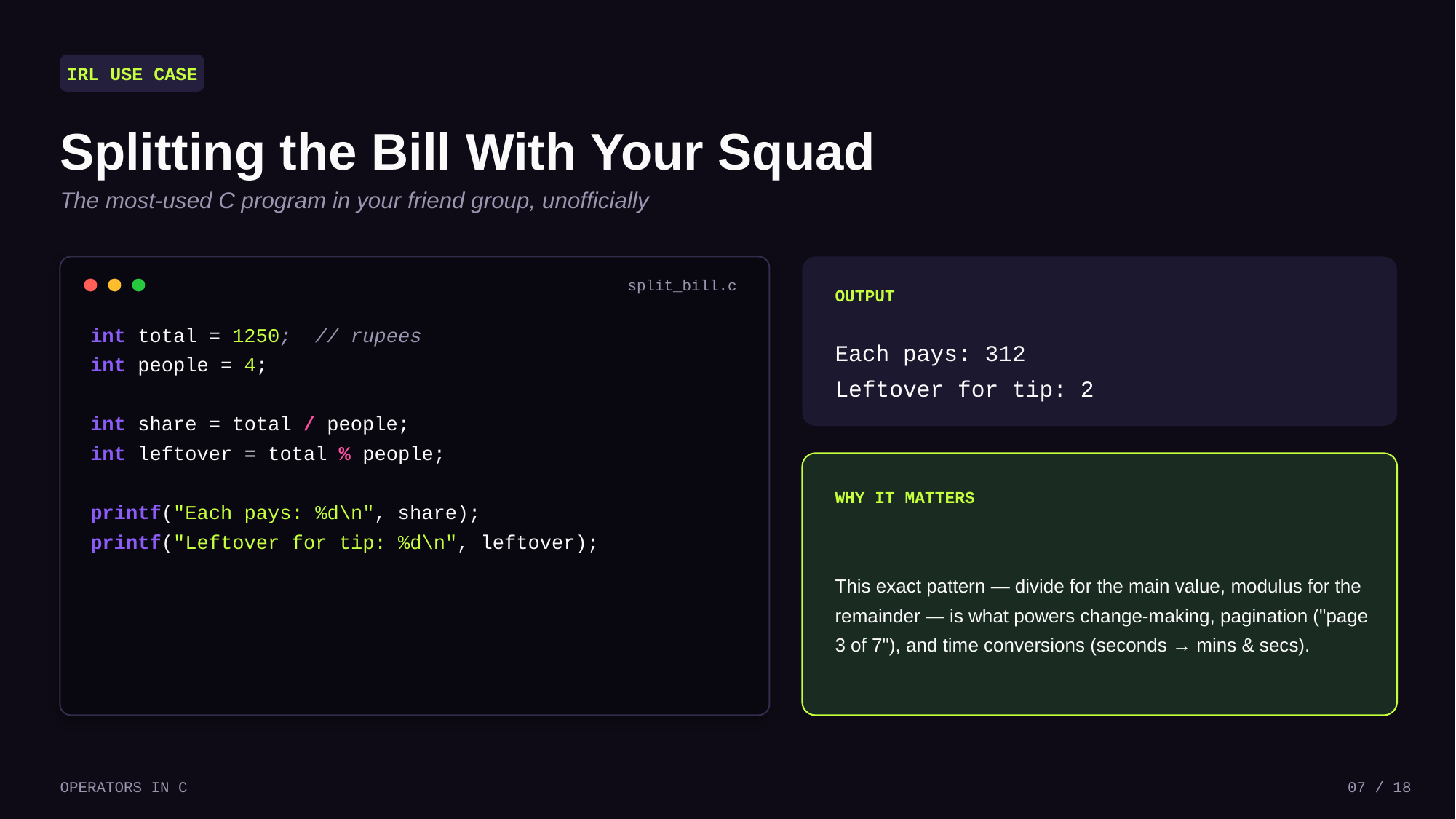

IRL USE CASE
Splitting the Bill With Your Squad
The most-used C program in your friend group, unofficially

split_bill.c

OUTPUT
int total = 1250;  // rupees
int people = 4;

int share = total / people;
int leftover = total % people;

printf("Each pays: %d\n", share);
printf("Leftover for tip: %d\n", leftover);
Each pays: 312
Leftover for tip: 2

WHY IT MATTERS
This exact pattern — divide for the main value, modulus for the remainder — is what powers change-making, pagination ("page 3 of 7"), and time conversions (seconds → mins & secs).
OPERATORS IN C
07 / 18